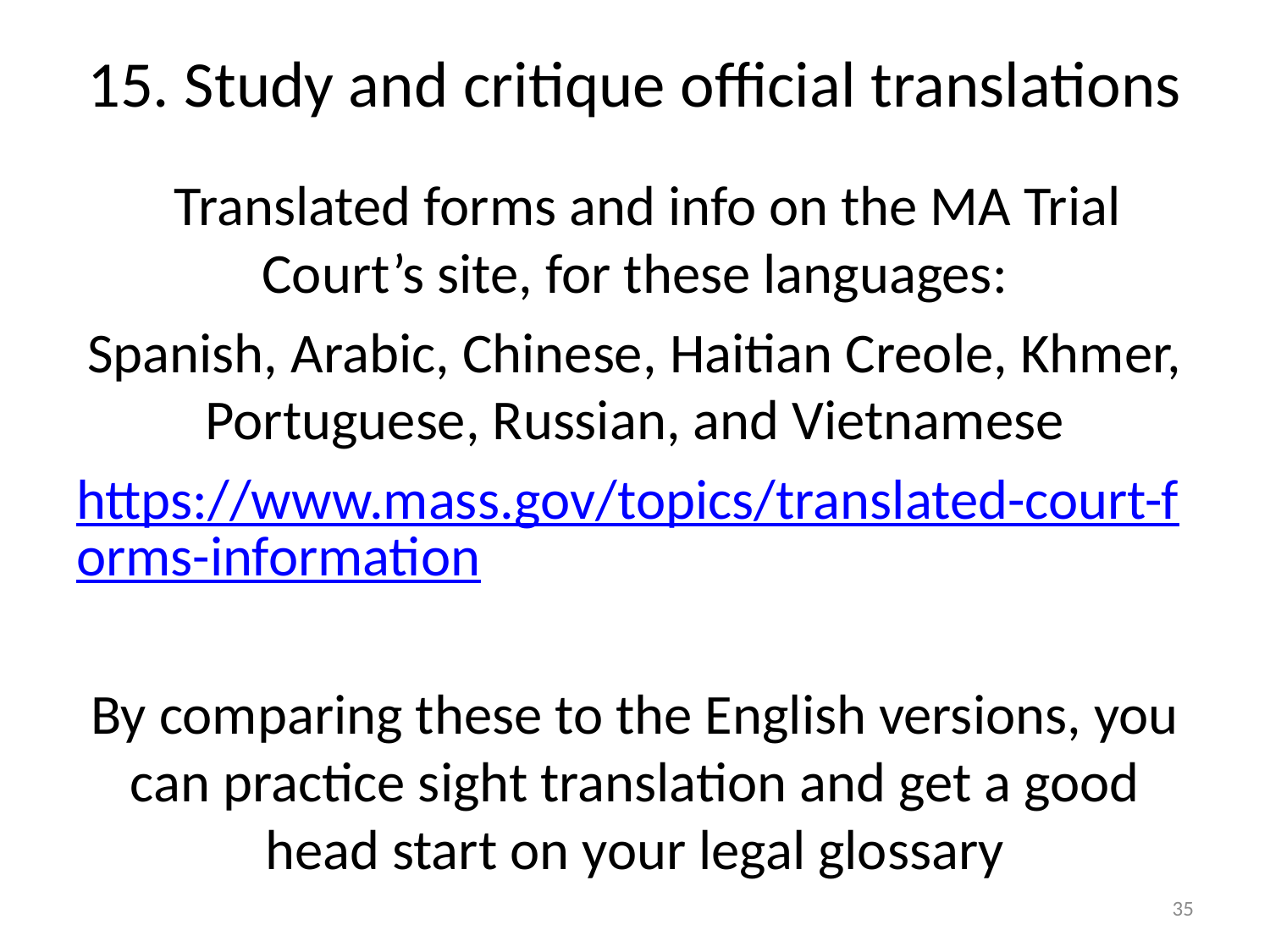

# 15. Study and critique official translations
  Translated forms and info on the MA Trial Court’s site, for these languages:
Spanish, Arabic, Chinese, Haitian Creole, Khmer, Portuguese, Russian, and Vietnamese
https://www.mass.gov/topics/translated-court-forms-information

By comparing these to the English versions, you can practice sight translation and get a good head start on your legal glossary

35